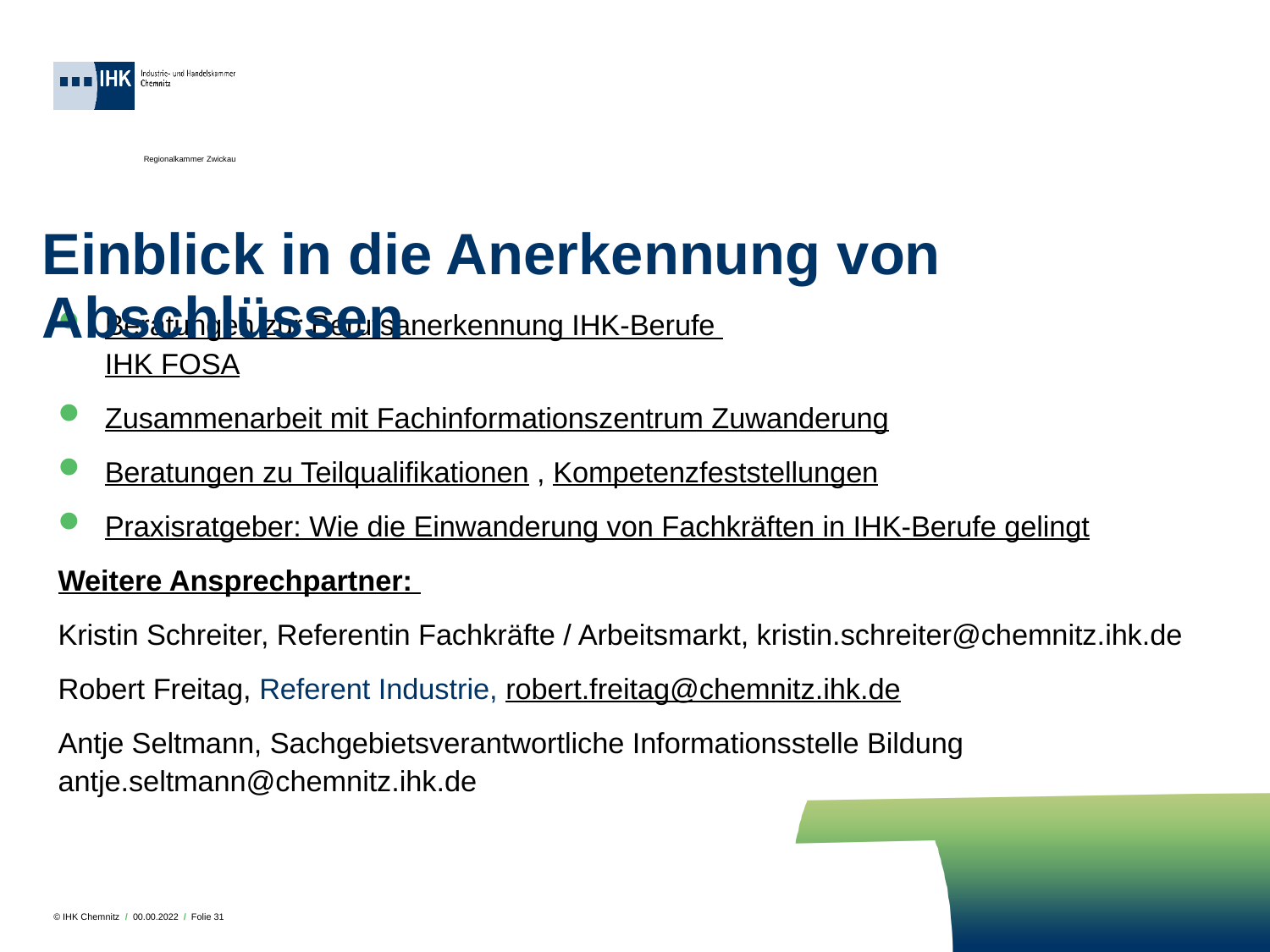

Regionalkammer Zwickau
# Einblick in die Anerkennung von Abschlüssen
Beratungen zur Berufsanerkennung IHK-Berufe
IHK FOSA
Zusammenarbeit mit Fachinformationszentrum Zuwanderung
Beratungen zu Teilqualifikationen , Kompetenzfeststellungen
Praxisratgeber: Wie die Einwanderung von Fachkräften in IHK-Berufe gelingt
Weitere Ansprechpartner:
Kristin Schreiter, Referentin Fachkräfte / Arbeitsmarkt, kristin.schreiter@chemnitz.ihk.de
Robert Freitag, Referent Industrie, robert.freitag@chemnitz.ihk.de
Antje Seltmann, Sachgebietsverantwortliche Informationsstelle Bildung
antje.seltmann@chemnitz.ihk.de